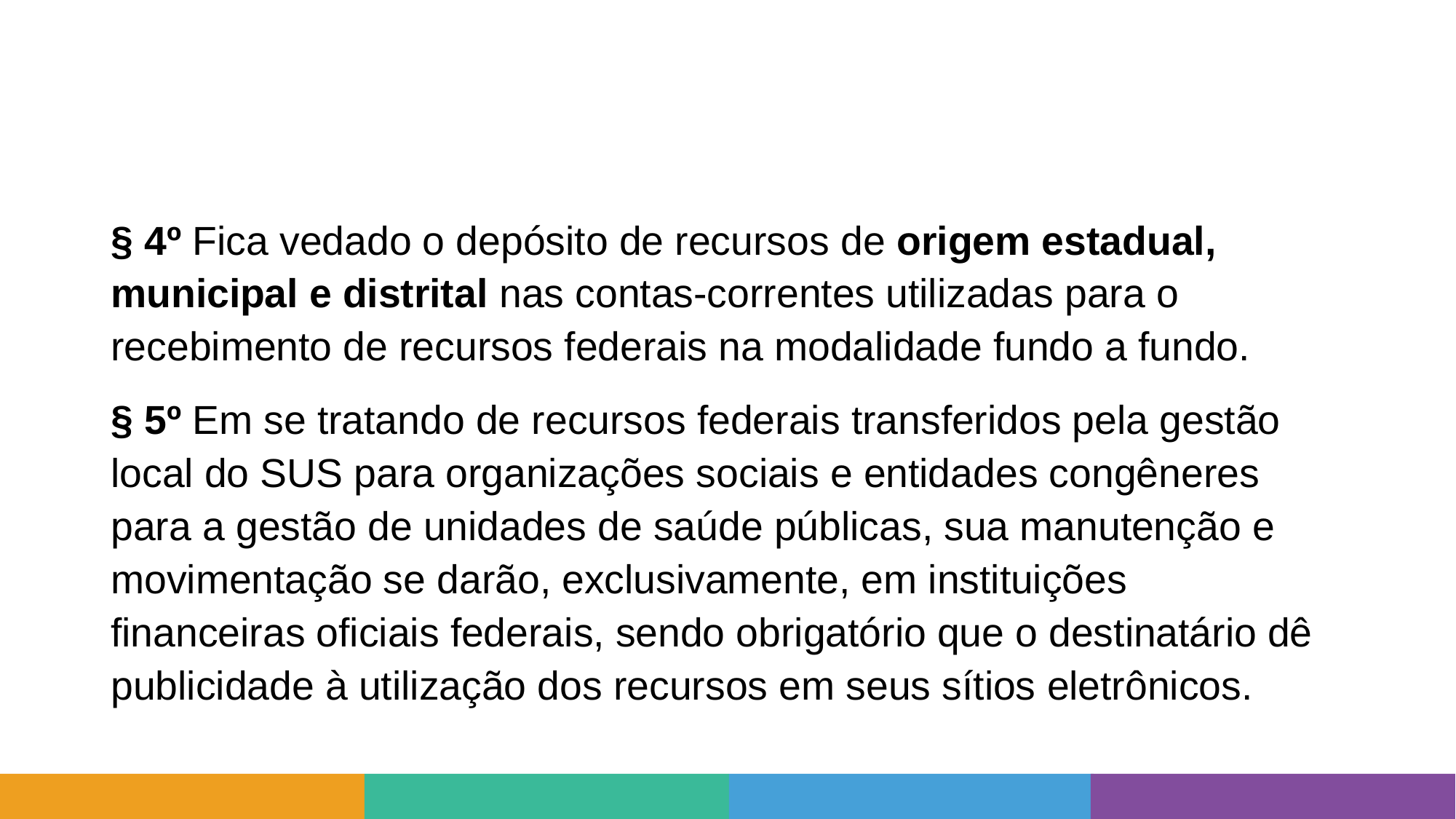

#
§ 4º Fica vedado o depósito de recursos de origem estadual, municipal e distrital nas contas-correntes utilizadas para o recebimento de recursos federais na modalidade fundo a fundo.
§ 5º Em se tratando de recursos federais transferidos pela gestão local do SUS para organizações sociais e entidades congêneres para a gestão de unidades de saúde públicas, sua manutenção e movimentação se darão, exclusivamente, em instituições financeiras oficiais federais, sendo obrigatório que o destinatário dê publicidade à utilização dos recursos em seus sítios eletrônicos.